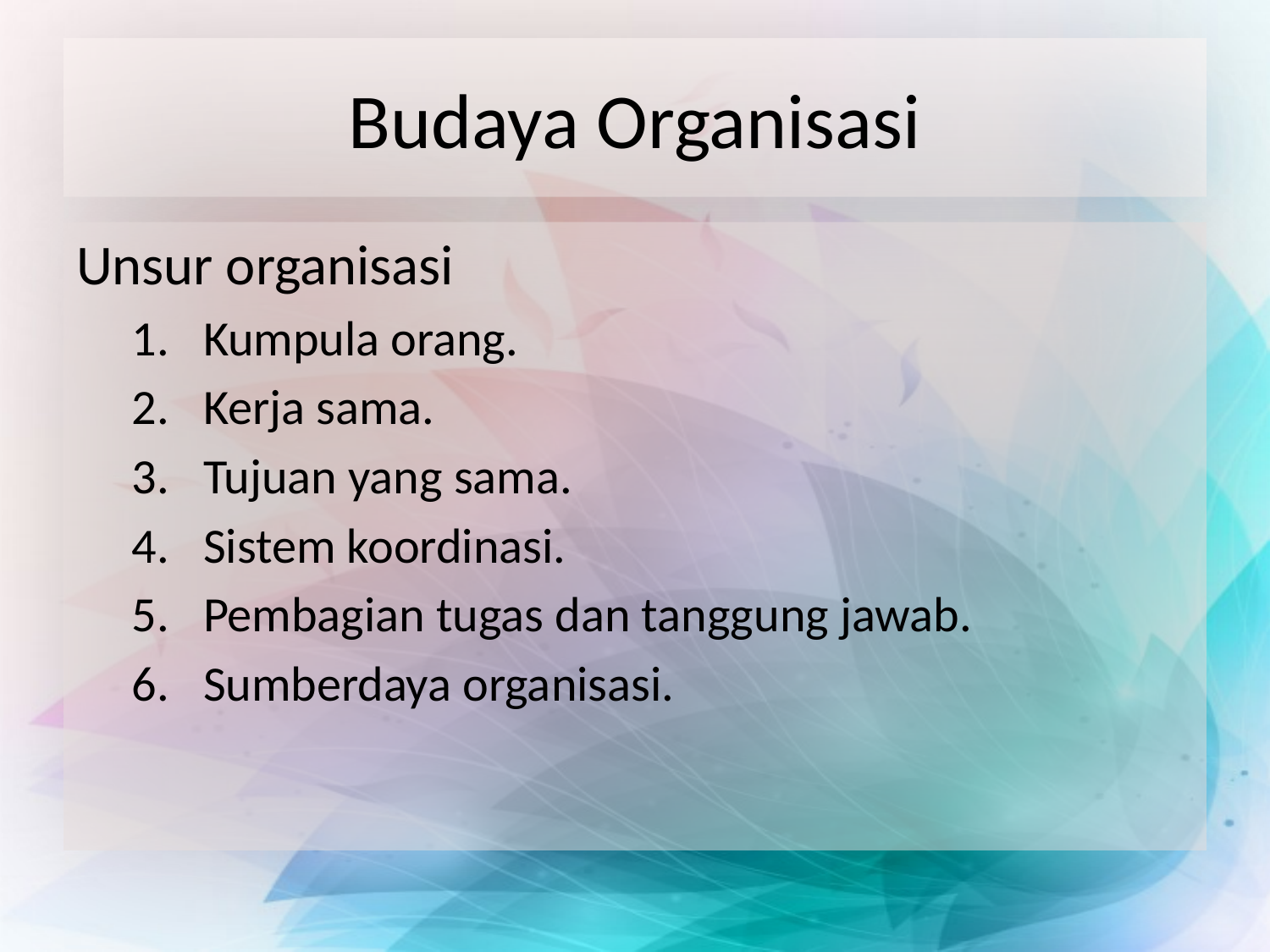

# Budaya Organisasi
Unsur organisasi
Kumpula orang.
Kerja sama.
Tujuan yang sama.
Sistem koordinasi.
Pembagian tugas dan tanggung jawab.
Sumberdaya organisasi.